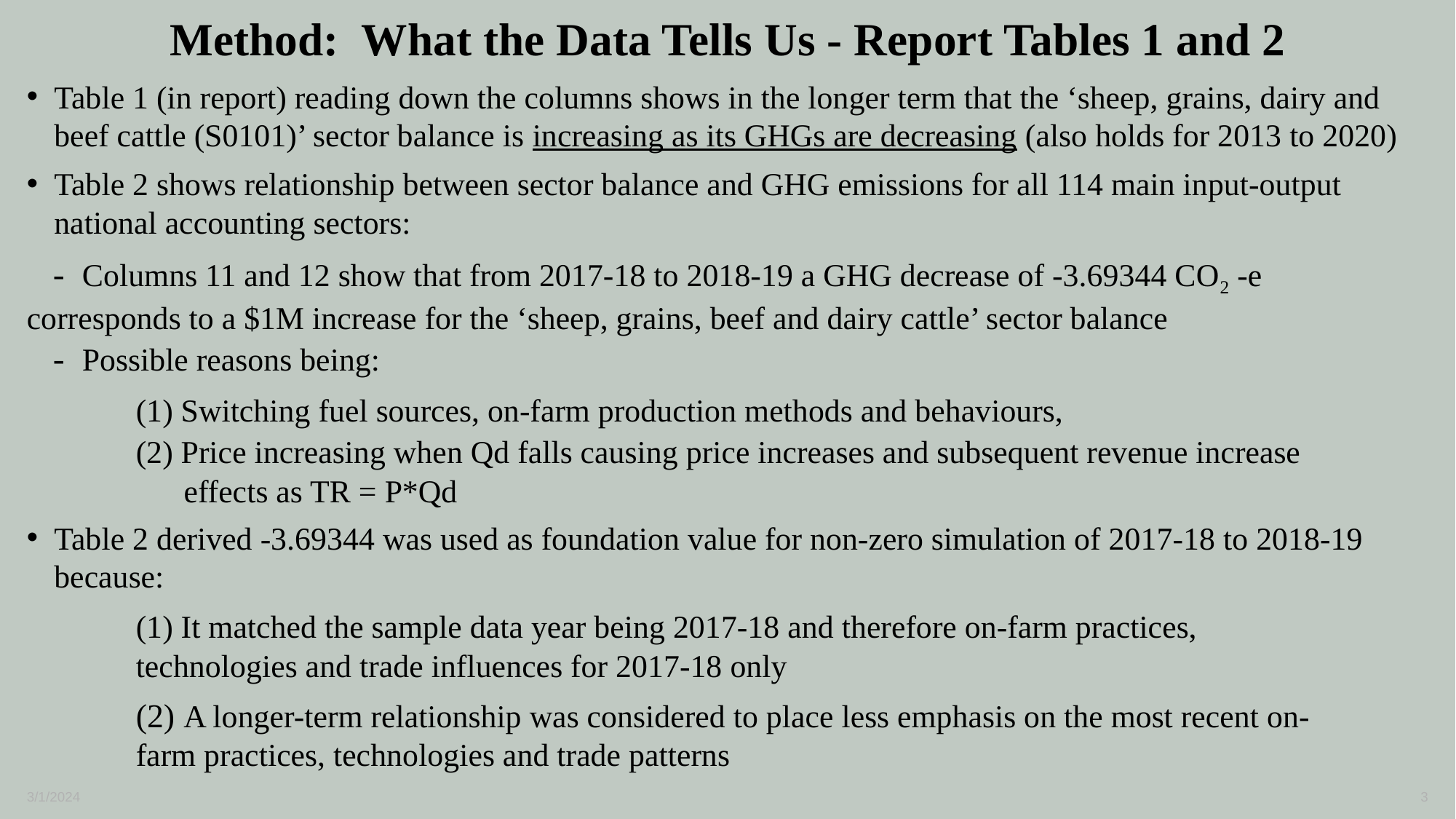

# Method:  What the Data Tells Us - Report Tables 1 and 2
Table 1 (in report) reading down the columns shows in the longer term that the ‘sheep, grains, dairy and beef cattle (S0101)’ sector balance is increasing as its GHGs are decreasing (also holds for 2013 to 2020)

Table 2 shows relationship between sector balance and GHG emissions for all 114 main input-output national accounting sectors:

   -  Columns 11 and 12 show that from 2017-18 to 2018-19 a GHG decrease of -3.69344 CO2 -e         	corresponds to a $1M increase for the ‘sheep, grains, beef and dairy cattle’ sector balance
   -  Possible reasons being:

	(1) Switching fuel sources, on-farm production methods and behaviours,
	(2) Price increasing when Qd falls causing price increases and subsequent revenue increase 		      effects as TR = P*Qd

Table 2 derived -3.69344 was used as foundation value for non-zero simulation of 2017-18 to 2018-19 because:

	(1) It matched the sample data year being 2017-18 and therefore on-farm practices, 			technologies and trade influences for 2017-18 only

	(2) A longer-term relationship was considered to place less emphasis on the most recent on-		farm practices, technologies and trade patterns
3/1/2024
3